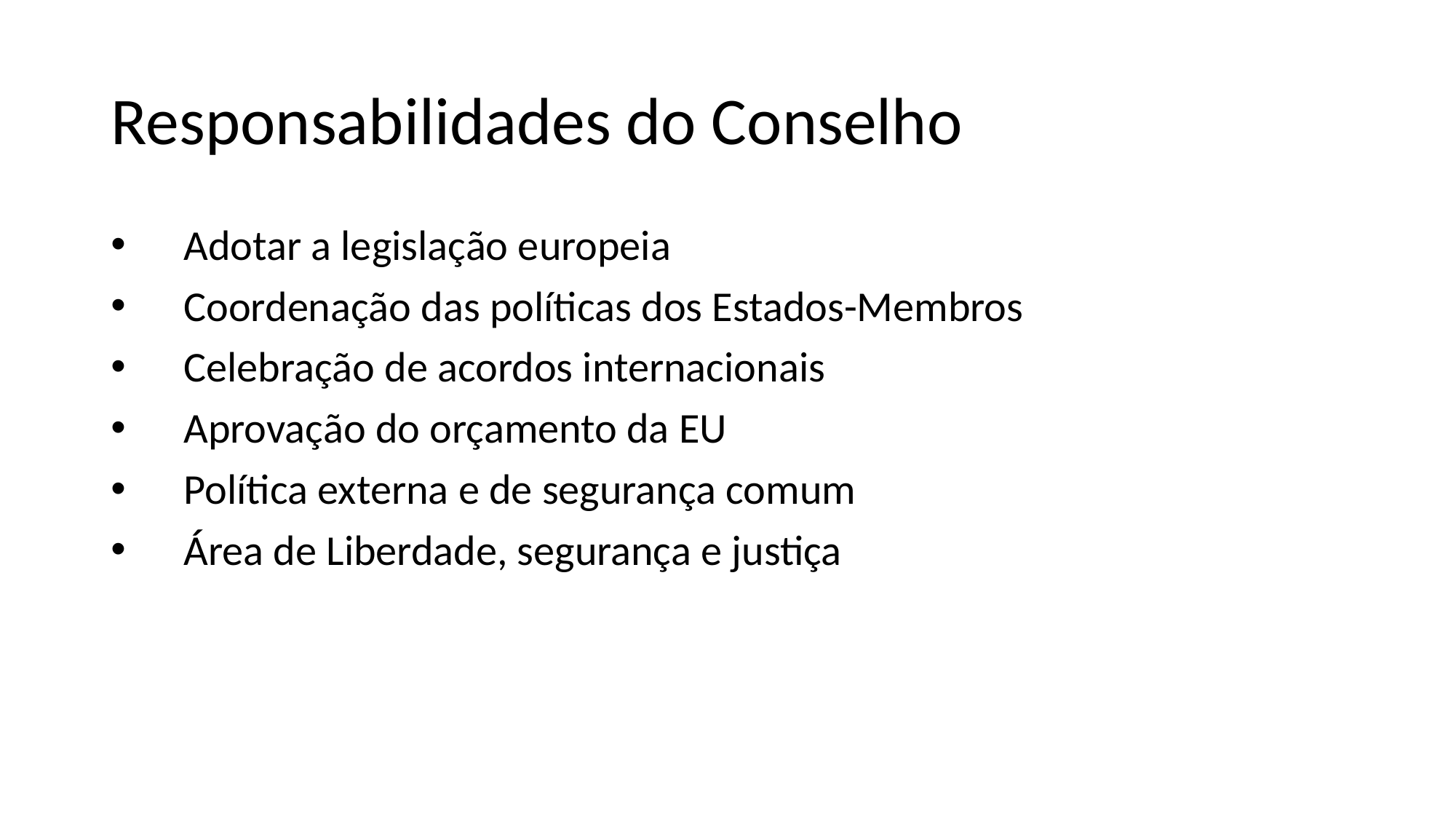

# Responsabilidades do Conselho
Adotar a legislação europeia
Coordenação das políticas dos Estados-Membros
Celebração de acordos internacionais
Aprovação do orçamento da EU
Política externa e de segurança comum
Área de Liberdade, segurança e justiça